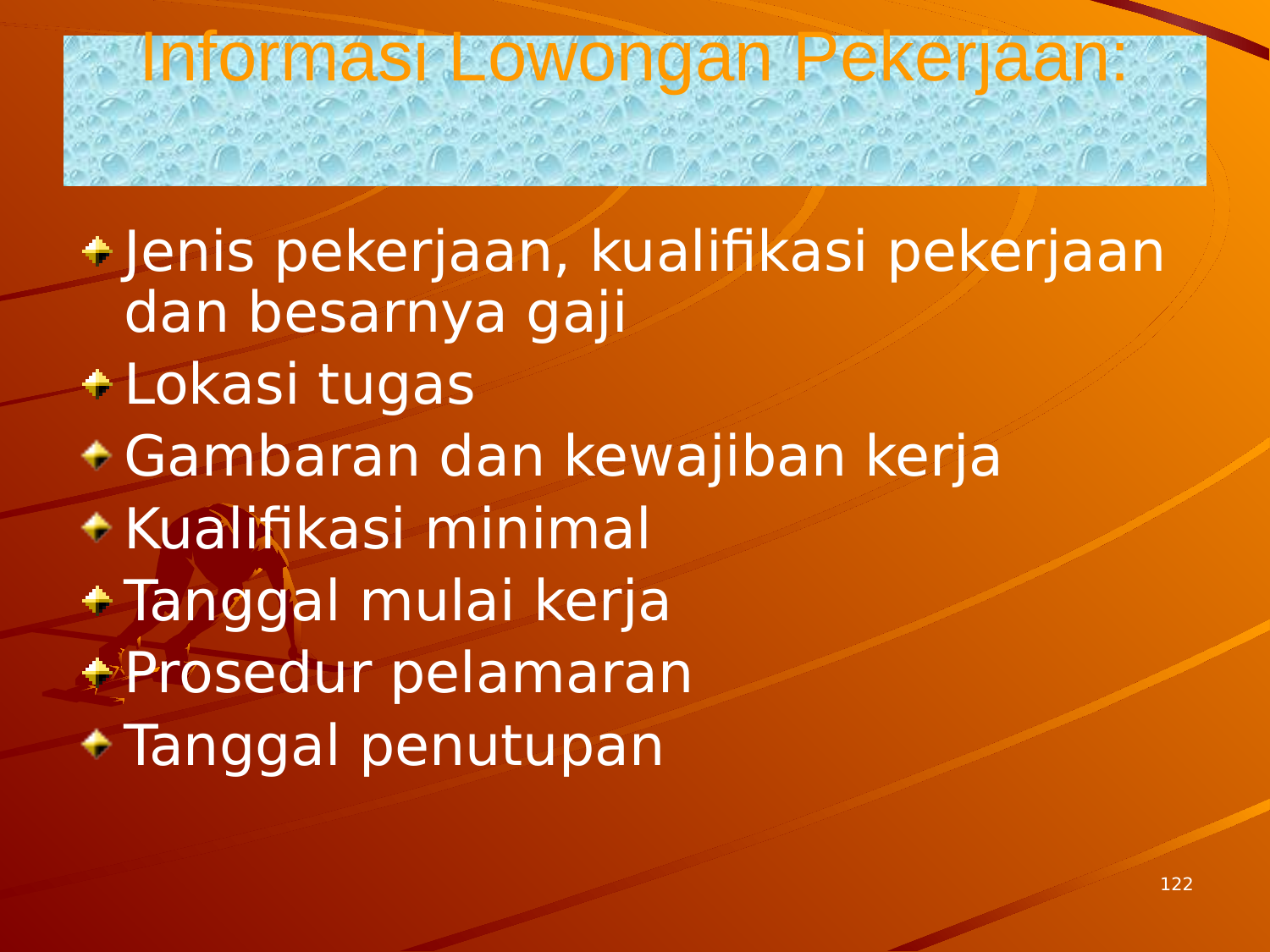

# Informasi Lowongan Pekerjaan:
Jenis pekerjaan, kualifikasi pekerjaan dan besarnya gaji
Lokasi tugas
Gambaran dan kewajiban kerja
Kualifikasi minimal
Tanggal mulai kerja
Prosedur pelamaran
Tanggal penutupan
122